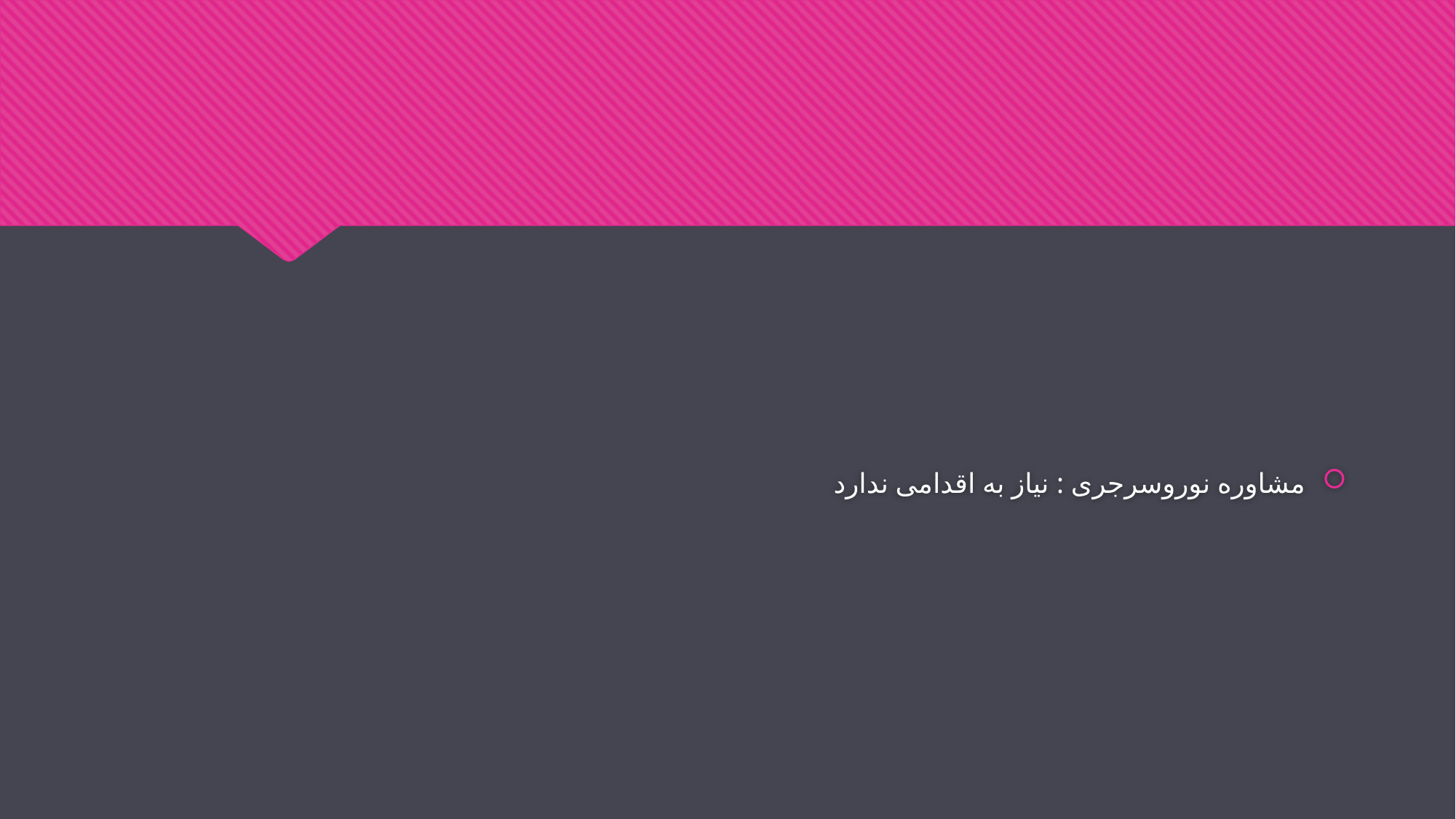

#
مشاوره نوروسرجری : نیاز به اقدامی ندارد